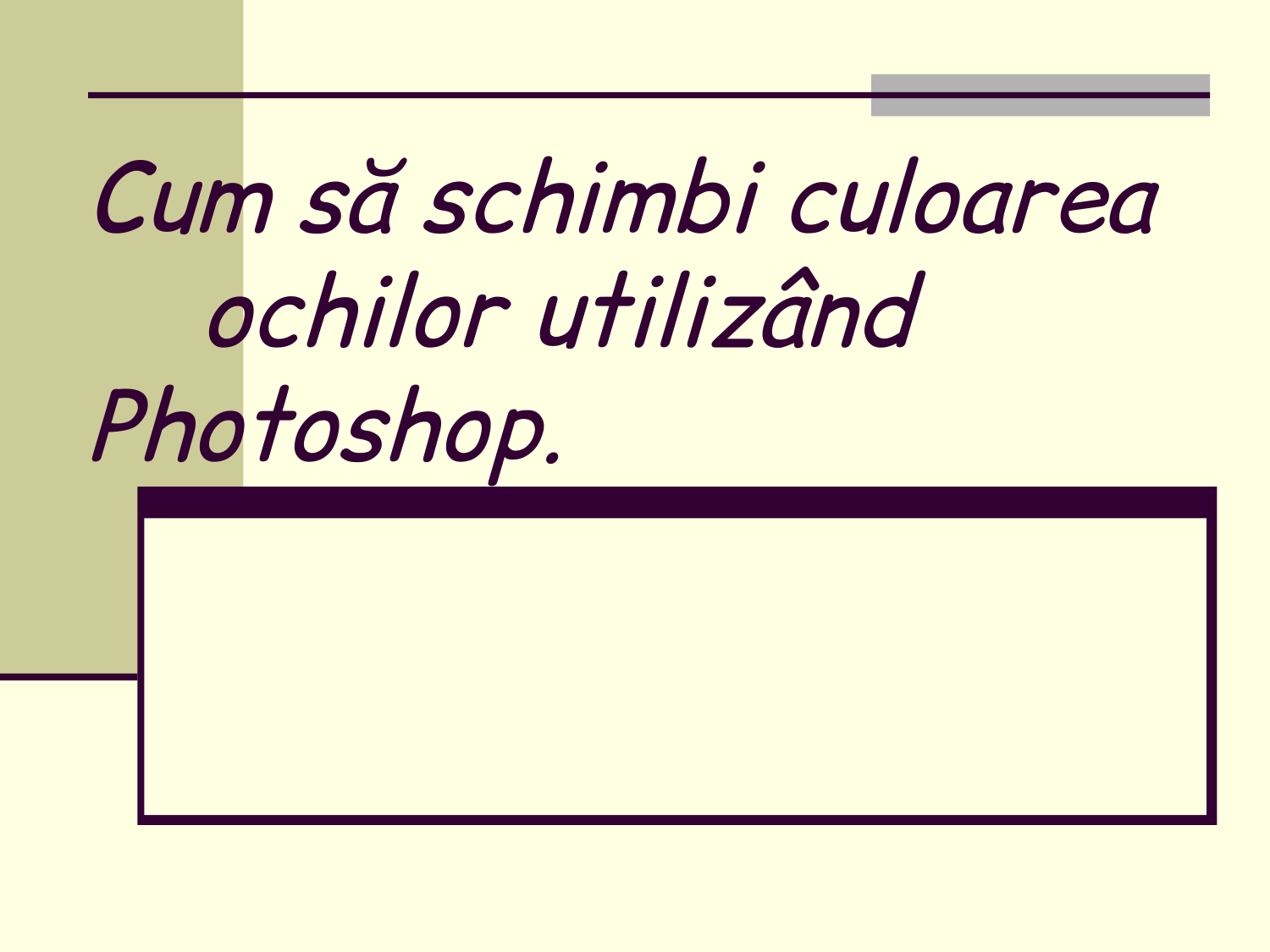

# Cum să schimbi culoarea      ochilor utilizând Photoshop.